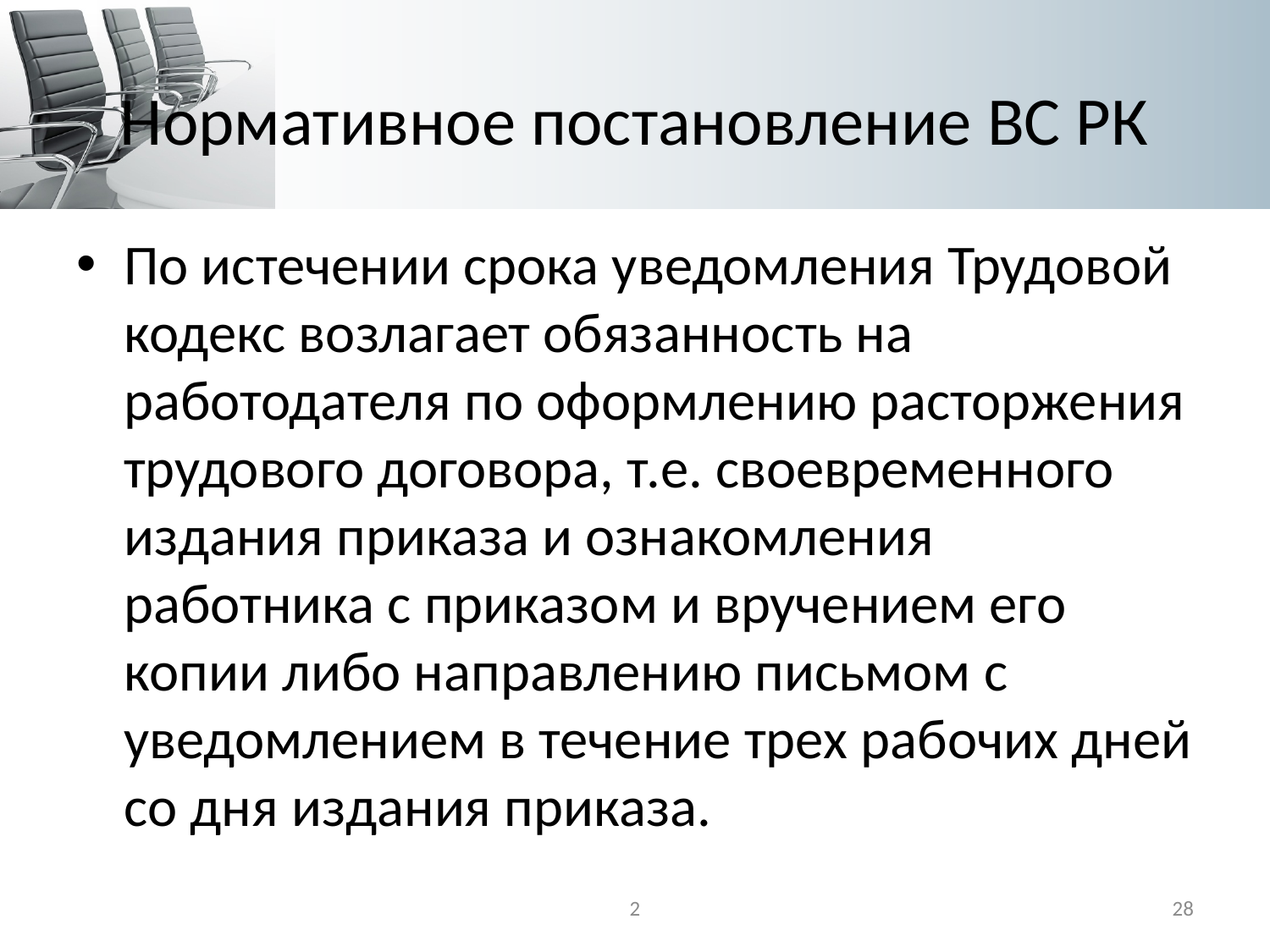

# Нормативное постановление ВС РК
По истечении срока уведомления Трудовой кодекс возлагает обязанность на работодателя по оформлению расторжения трудового договора, т.е. своевременного издания приказа и ознакомления работника с приказом и вручением его копии либо направлению письмом с уведомлением в течение трех рабочих дней со дня издания приказа.

2
28